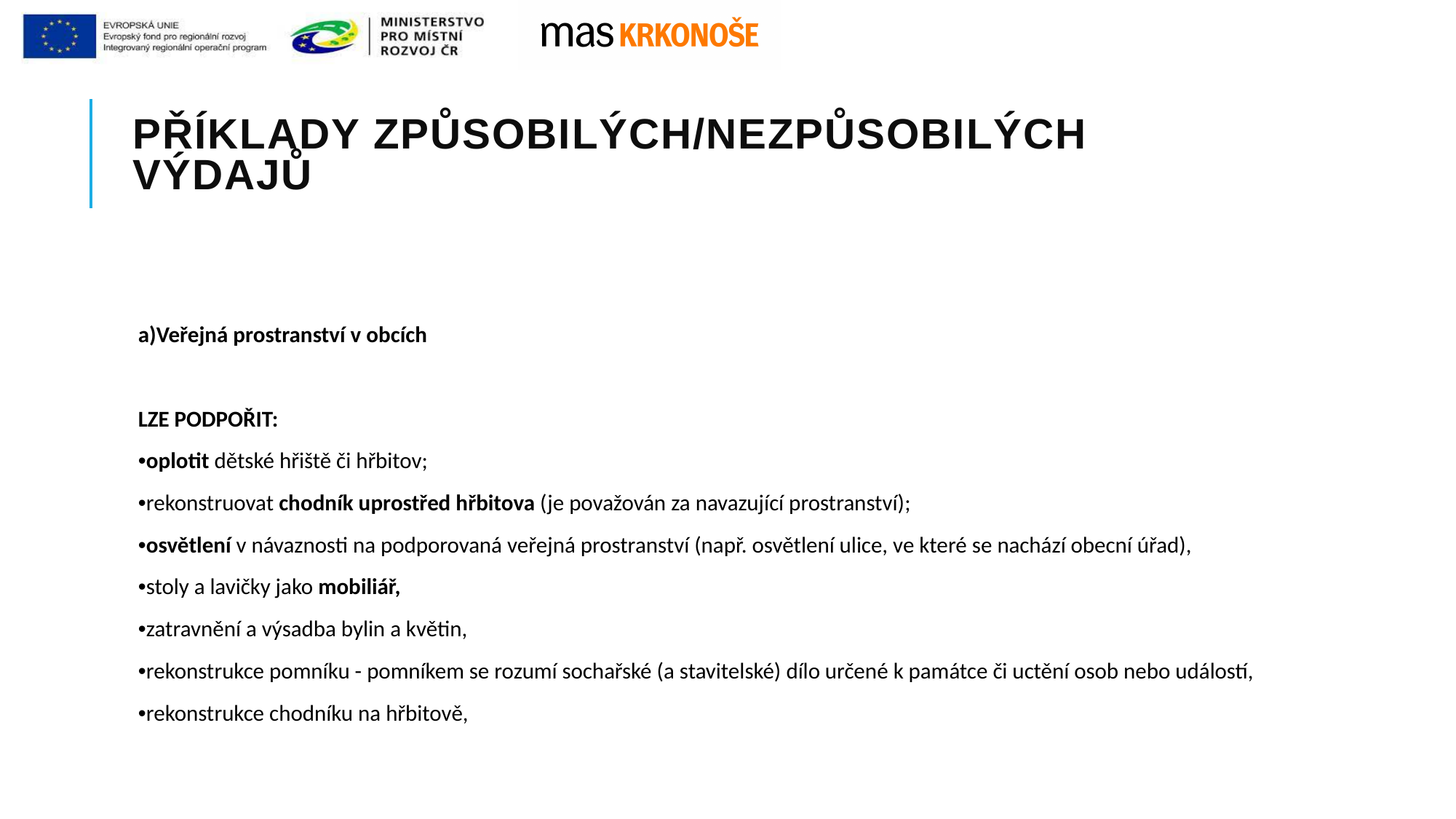

# Příklady způsobilých/nezpůsobilých výdajů

a)Veřejná prostranství v obcích

LZE PODPOŘIT:
•oplotit dětské hřiště či hřbitov;
•rekonstruovat chodník uprostřed hřbitova (je považován za navazující prostranství);
•osvětlení v návaznosti na podporovaná veřejná prostranství (např. osvětlení ulice, ve které se nachází obecní úřad),
•stoly a lavičky jako mobiliář,
•zatravnění a výsadba bylin a květin,
•rekonstrukce pomníku - pomníkem se rozumí sochařské (a stavitelské) dílo určené k památce či uctění osob nebo událostí,
•rekonstrukce chodníku na hřbitově,